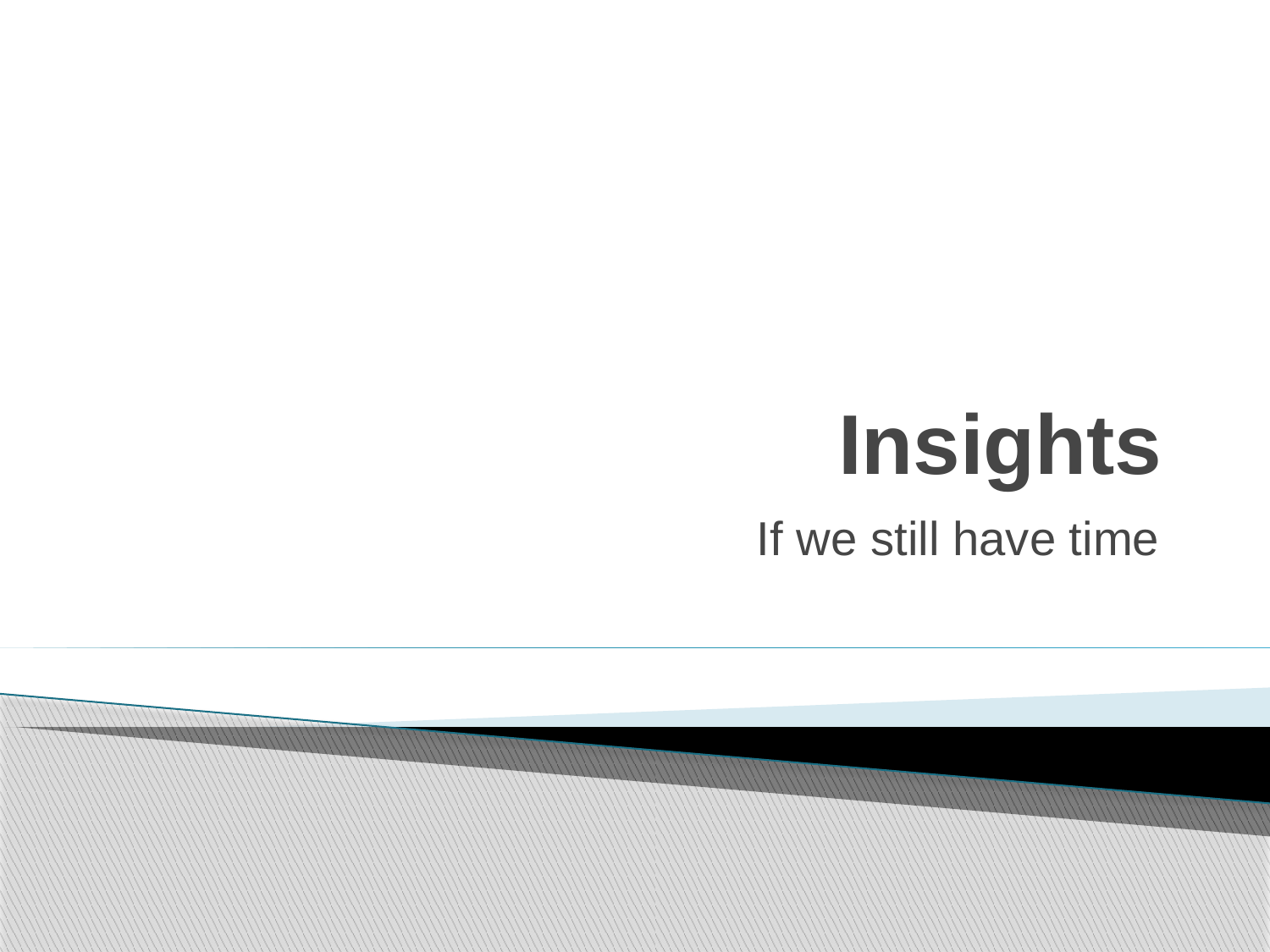

# Insights
If we still have time